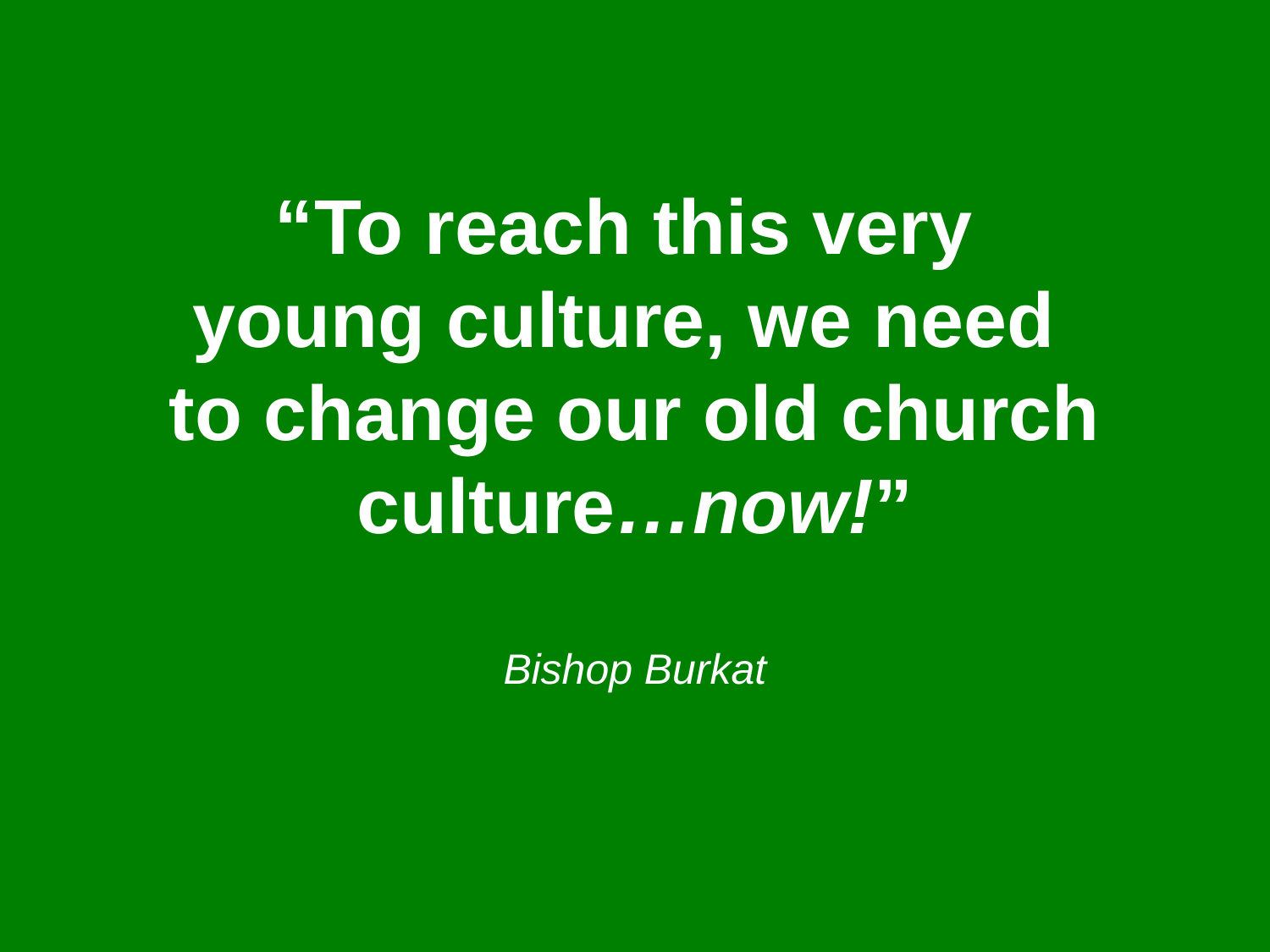

# “To reach this very young culture, we need to change our old church culture…now!” Bishop Burkat